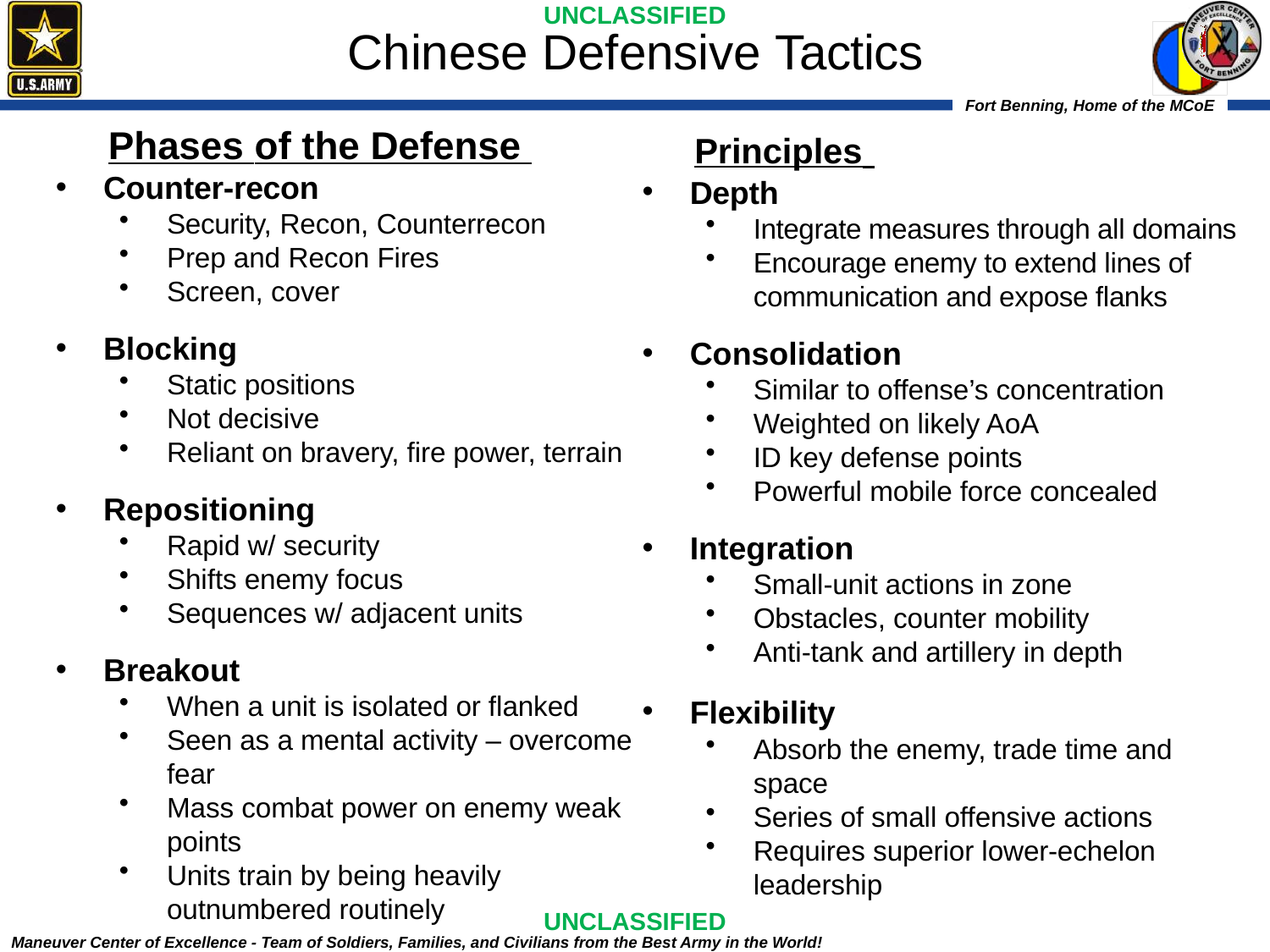

# Chinese Defensive Tactics
Phases of the Defense
Counter-recon
Security, Recon, Counterrecon
Prep and Recon Fires
Screen, cover
Blocking
Static positions
Not decisive
Reliant on bravery, fire power, terrain
Repositioning
Rapid w/ security
Shifts enemy focus
Sequences w/ adjacent units
Breakout
When a unit is isolated or flanked
Seen as a mental activity – overcome fear
Mass combat power on enemy weak points
Units train by being heavily outnumbered routinely
Principles
Depth
Integrate measures through all domains
Encourage enemy to extend lines of communication and expose flanks
Consolidation
Similar to offense’s concentration
Weighted on likely AoA
ID key defense points
Powerful mobile force concealed
Integration
Small-unit actions in zone
Obstacles, counter mobility
Anti-tank and artillery in depth
Flexibility
Absorb the enemy, trade time and space
Series of small offensive actions
Requires superior lower-echelon leadership